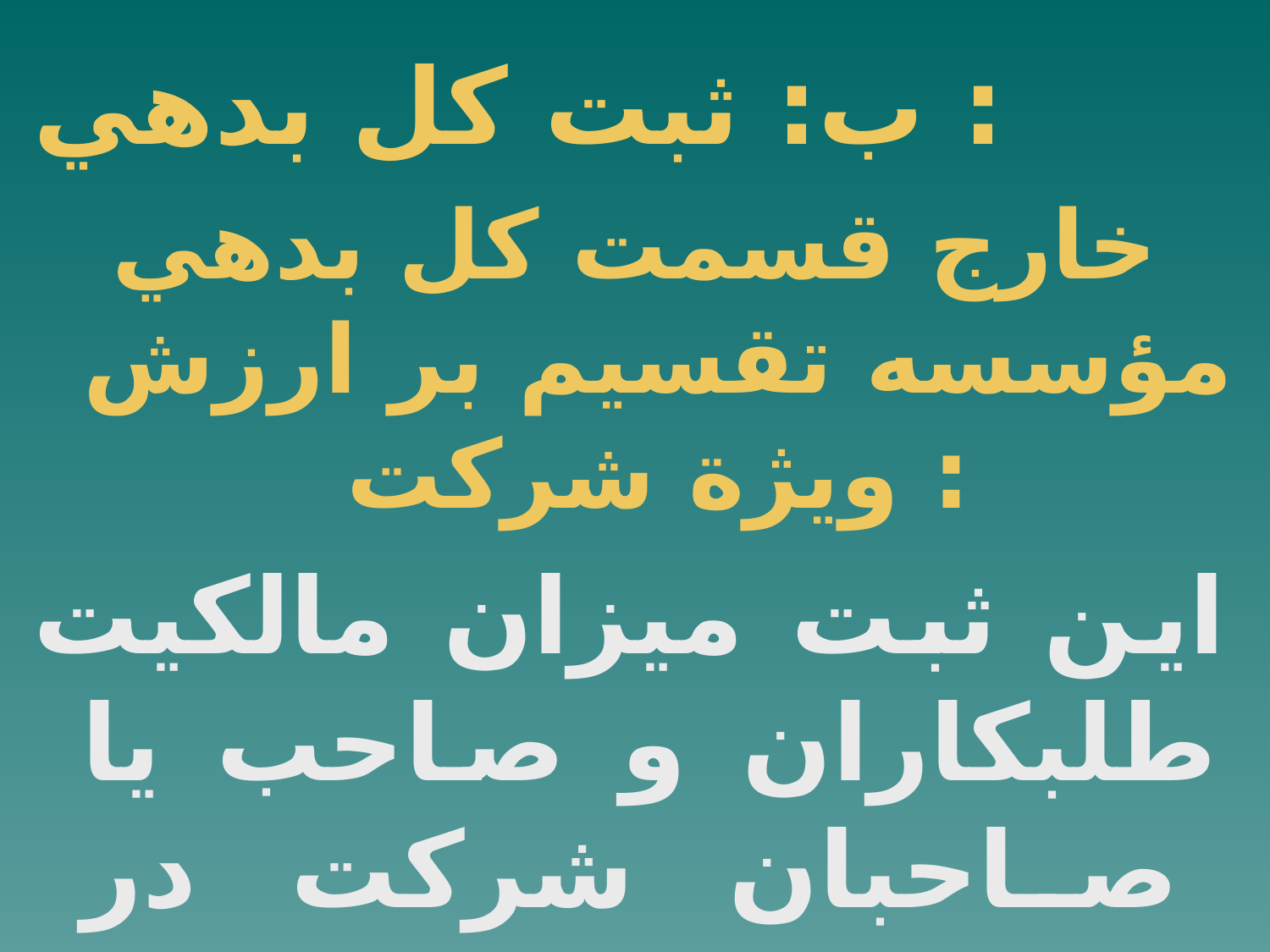

ب: ثبت كل بدهي :
خارج قسمت كل بدهي مؤسسه تقسيم بر ارزش ويژة شركت :
اين ثبت ميزان مالكيت طلبكاران و صاحب يا صاحبان شركت در شركت را نشان  مي دهد از